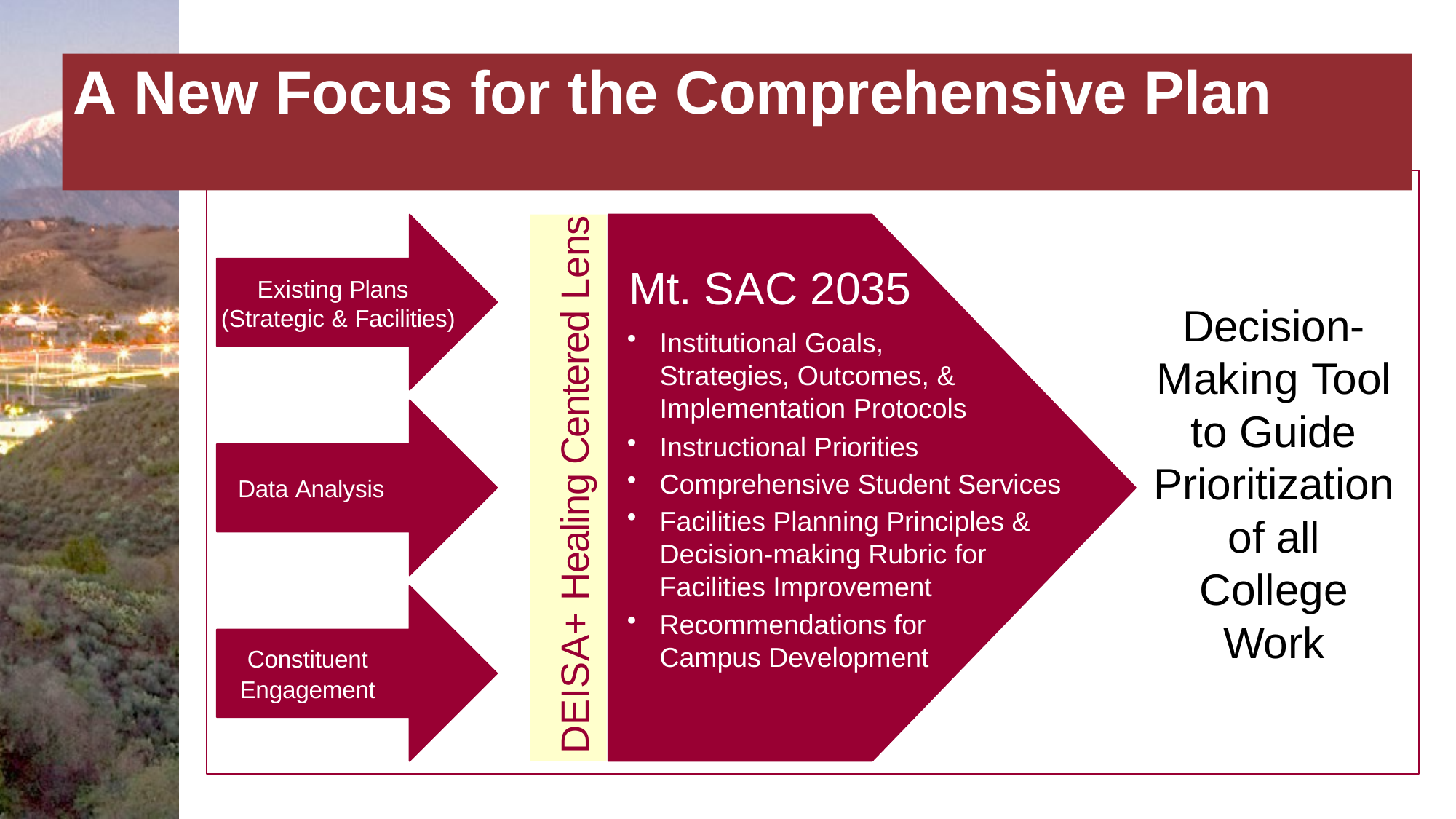

# A New Focus for the Comprehensive Plan

DEISA+ Healing Centered Lens
Mt. SAC 2035
Existing Plans (Strategic & Facilities)
Decision- Making Tool to Guide Prioritization of all College Work
Institutional Goals,              Strategies, Outcomes, & Implementation Protocols
Instructional Priorities
Comprehensive Student Services
Facilities Planning Principles & Decision-making Rubric for Facilities Improvement
Recommendations for   Campus Development

Data Analysis

Constituent
Engagement